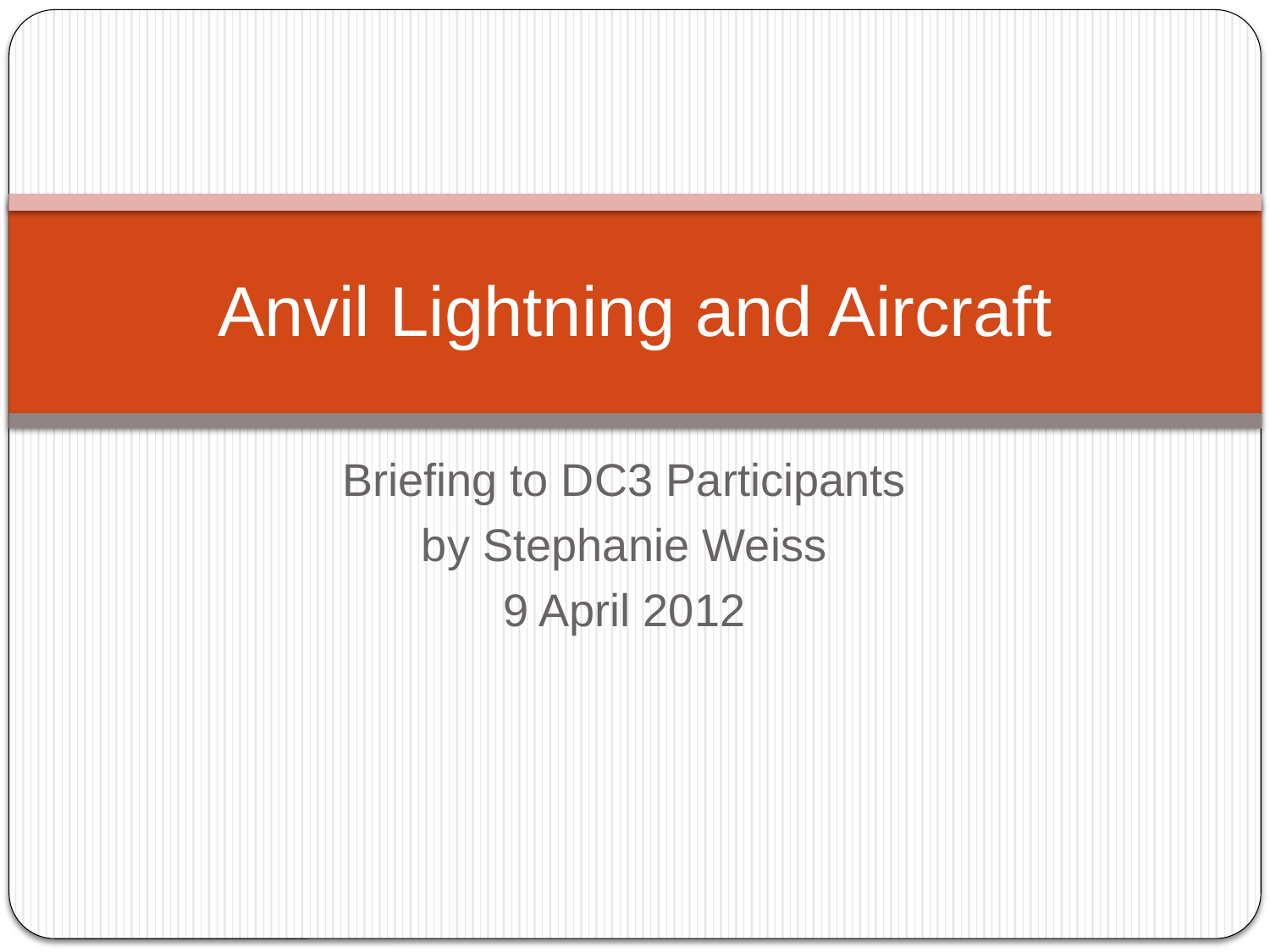

# Anvil Lightning and Aircraft
Briefing to DC3 Participants
by Stephanie Weiss
9 April 2012